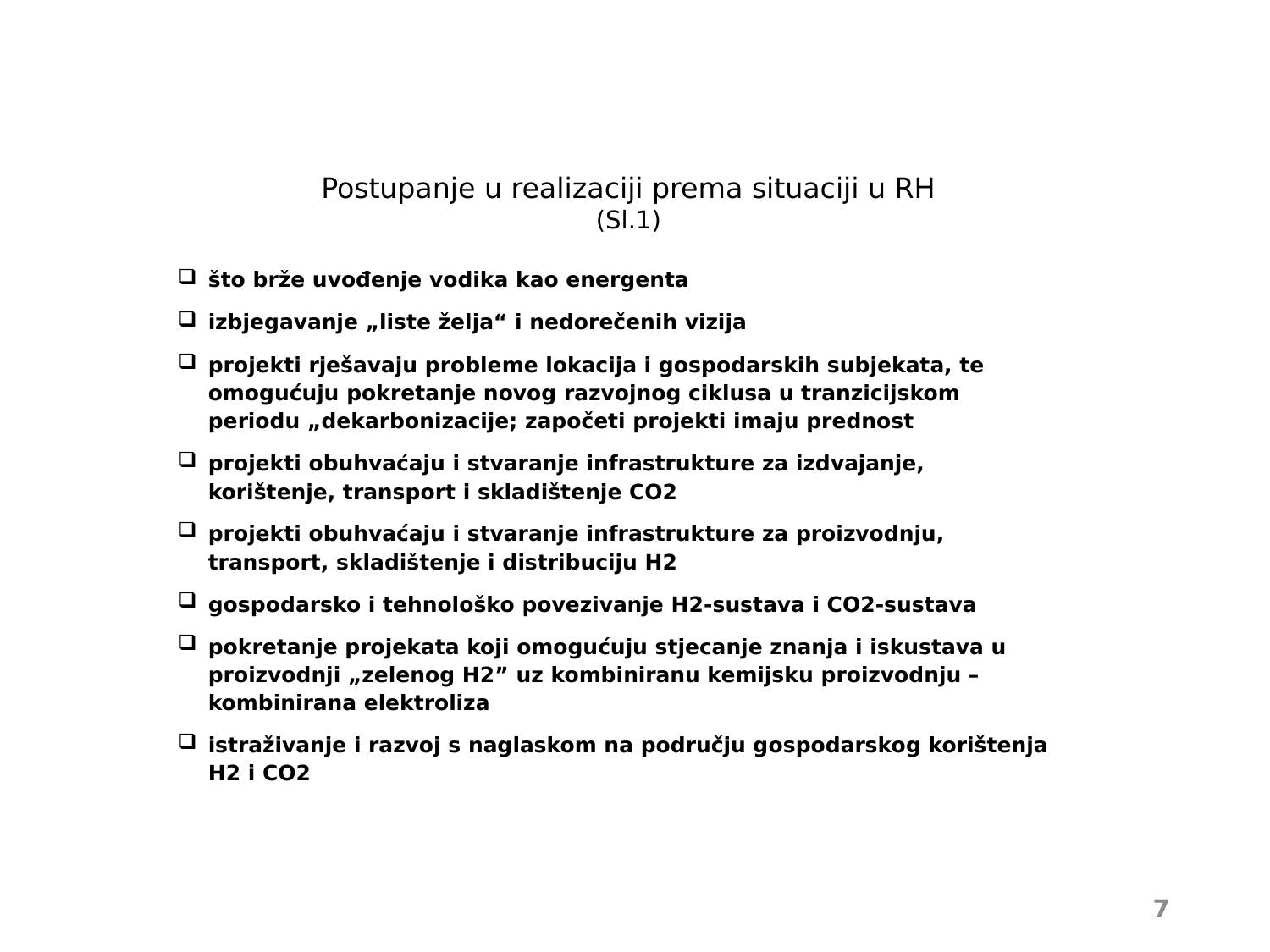

Postupanje u realizaciji prema situaciji u RH
(Sl.1)

što brže uvođenje vodika kao energenta
izbjegavanje „liste želja“ i nedorečenih vizija
projekti rješavaju probleme lokacija i gospodarskih subjekata, te omogućuju pokretanje novog razvojnog ciklusa u tranzicijskom periodu „dekarbonizacije; započeti projekti imaju prednost
projekti obuhvaćaju i stvaranje infrastrukture za izdvajanje, korištenje, transport i skladištenje CO2
projekti obuhvaćaju i stvaranje infrastrukture za proizvodnju, transport, skladištenje i distribuciju H2
gospodarsko i tehnološko povezivanje H2-sustava i CO2-sustava
pokretanje projekata koji omogućuju stjecanje znanja i iskustava u proizvodnji „zelenog H2” uz kombiniranu kemijsku proizvodnju – kombinirana elektroliza
istraživanje i razvoj s naglaskom na području gospodarskog korištenja H2 i CO2

7